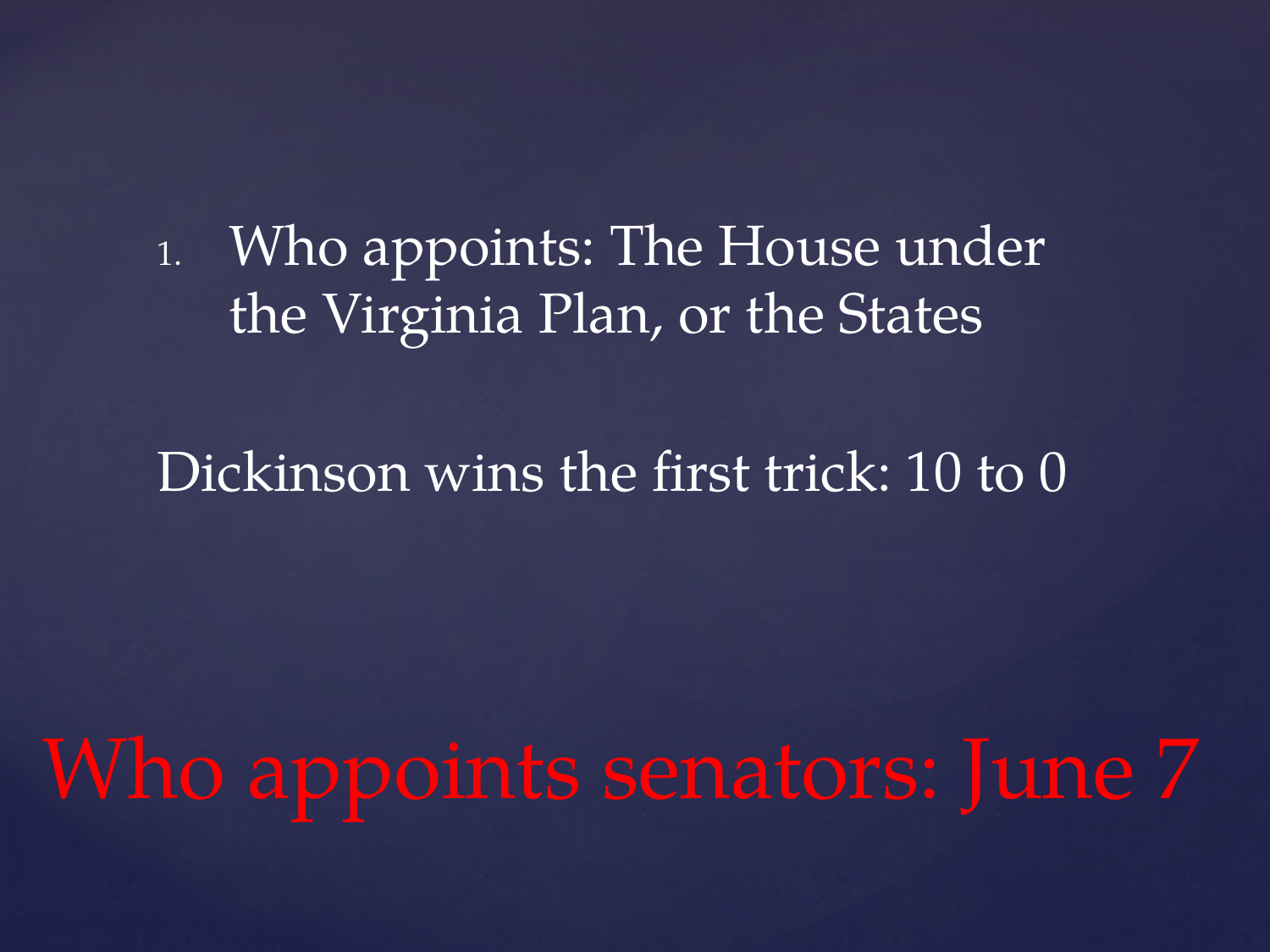

Who appoints: The House under the Virginia Plan, or the States

Dickinson wins the first trick: 10 to 0
# Who appoints senators: June 7